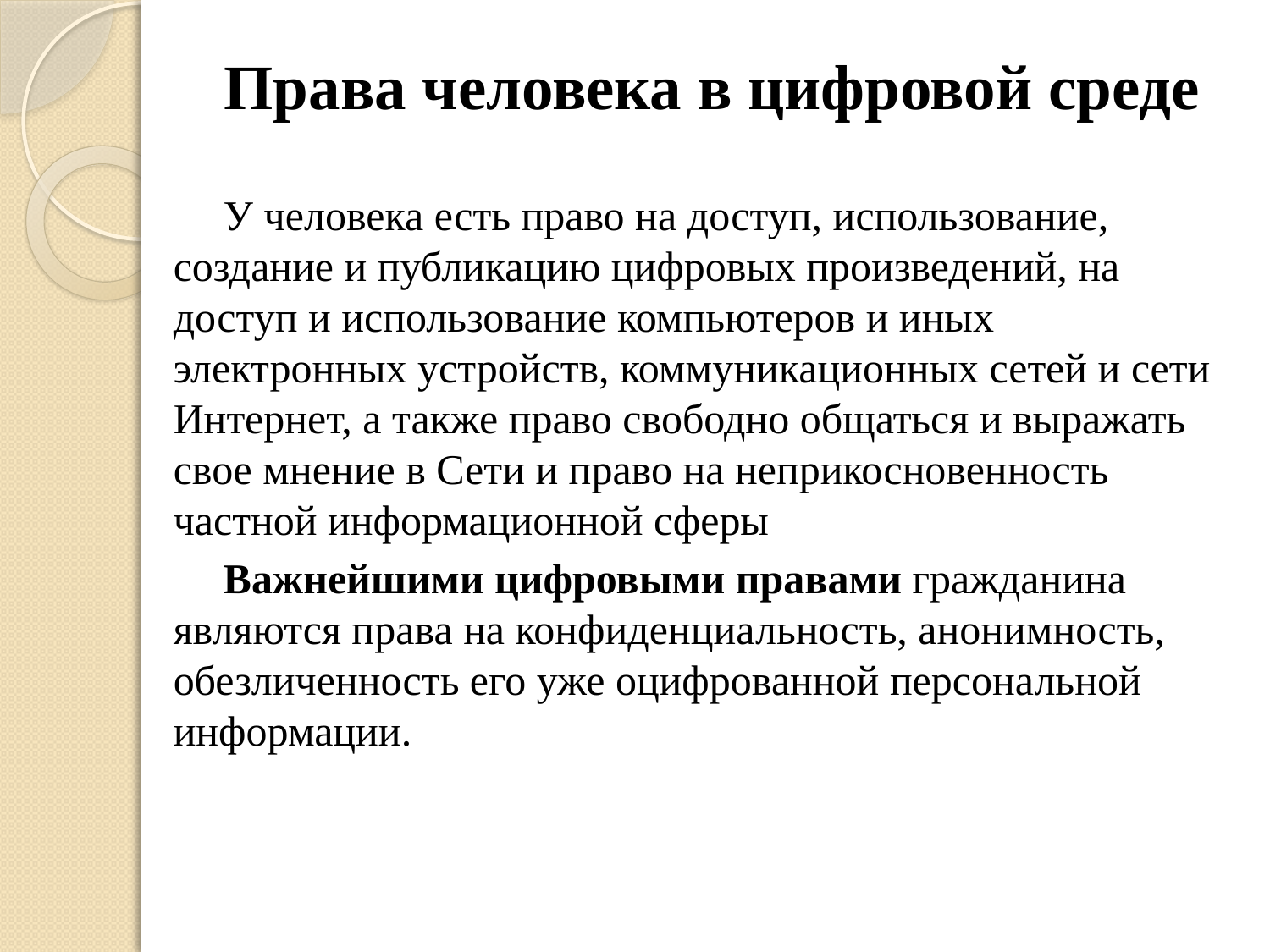

# Права человека в цифровой среде
У человека есть право на доступ, использование, создание и публикацию цифровых произведений, на доступ и использование компьютеров и иных электронных устройств, коммуникационных сетей и сети Интернет, а также право свободно общаться и выражать свое мнение в Сети и право на неприкосновенность частной информационной сферы
Важнейшими цифровыми правами гражданина являются права на конфиденциальность, анонимность, обезличенность его уже оцифрованной персональной информации.